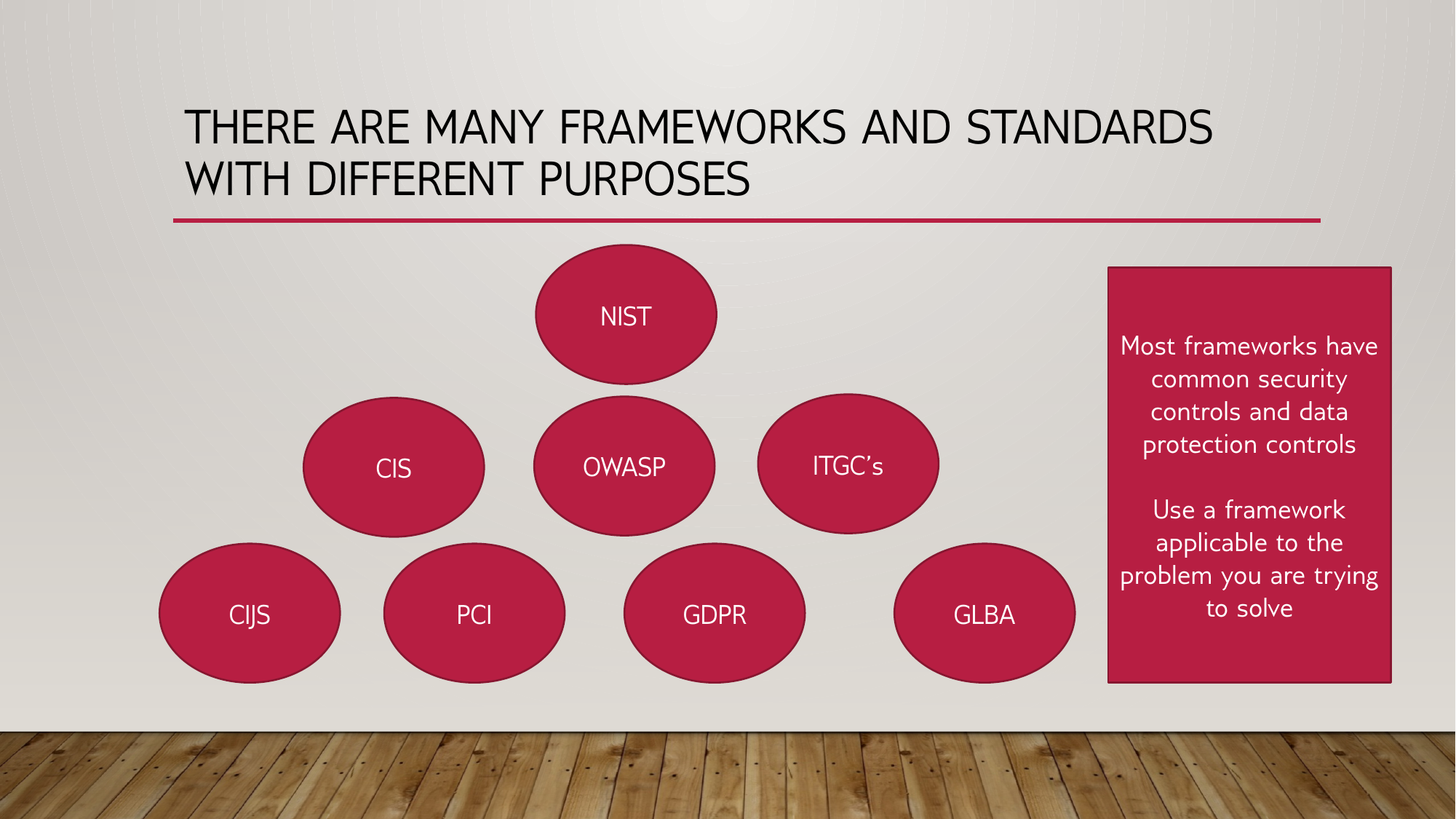

# There are many frameworks and standards with different purposes
NIST
Most frameworks have common security controls and data protection controls

Use a framework applicable to the problem you are trying to solve
ITGC’s
OWASP
CIS
CIJS
PCI
GDPR
GLBA